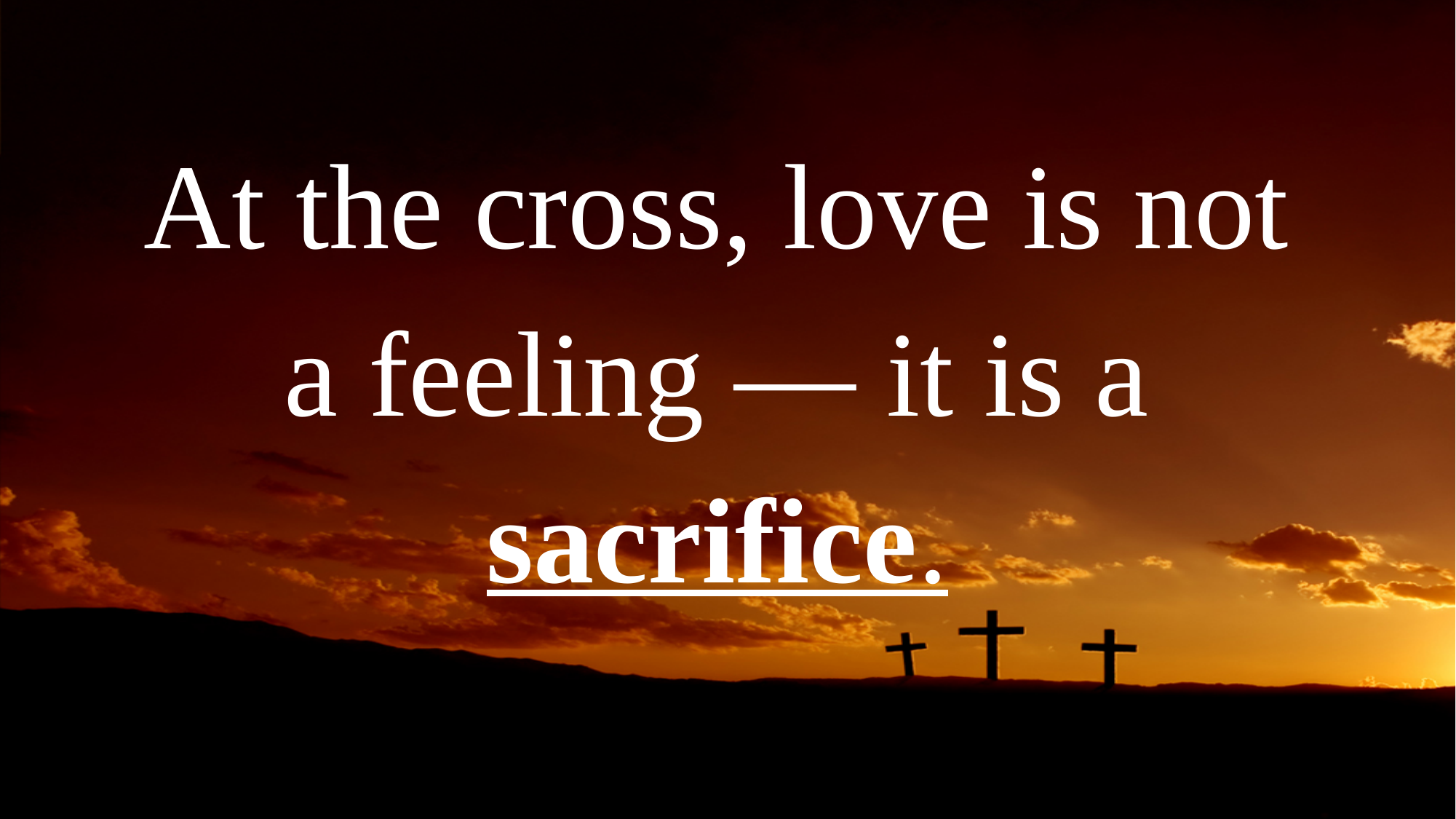

At the cross, love is not a feeling — it is a sacrifice.